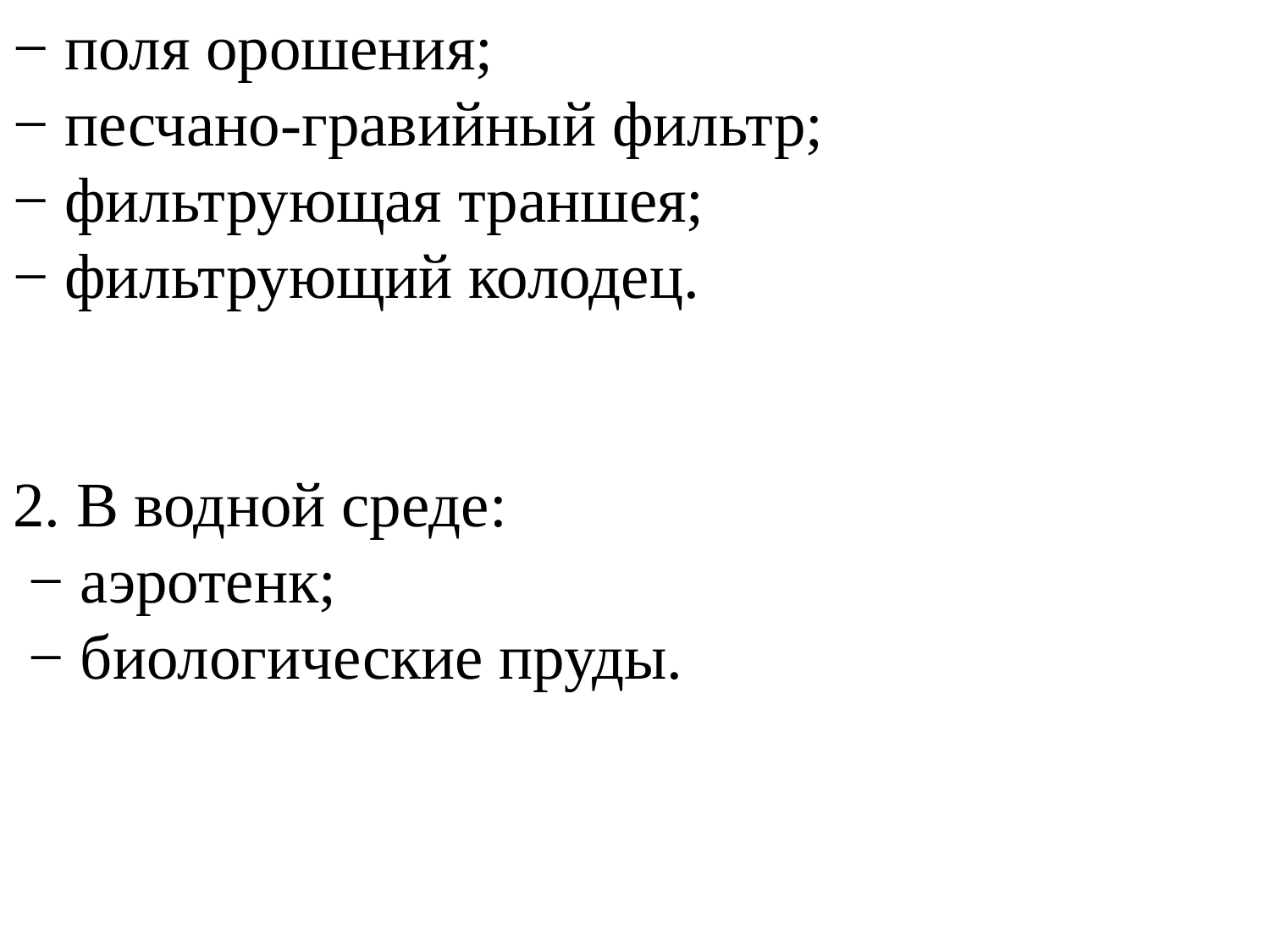

− поля орошения;
− песчано-гравийный фильтр;
− фильтрующая траншея;
− фильтрующий колодец.

2. В водной среде:
 − аэротенк;
 − биологические пруды.